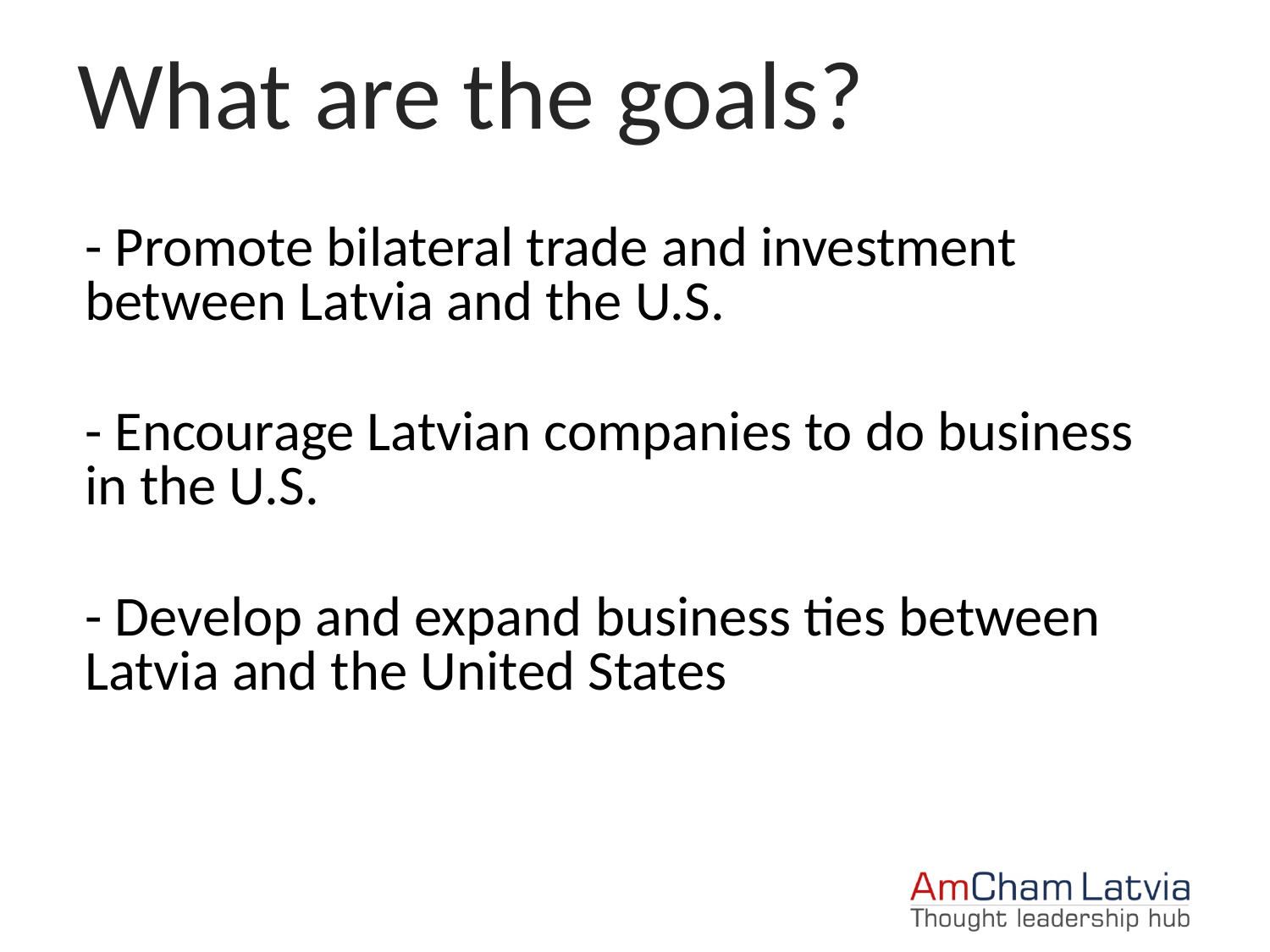

What are the goals?
- Promote bilateral trade and investment between Latvia and the U.S.

- Encourage Latvian companies to do business in the U.S.

- Develop and expand business ties between Latvia and the United States